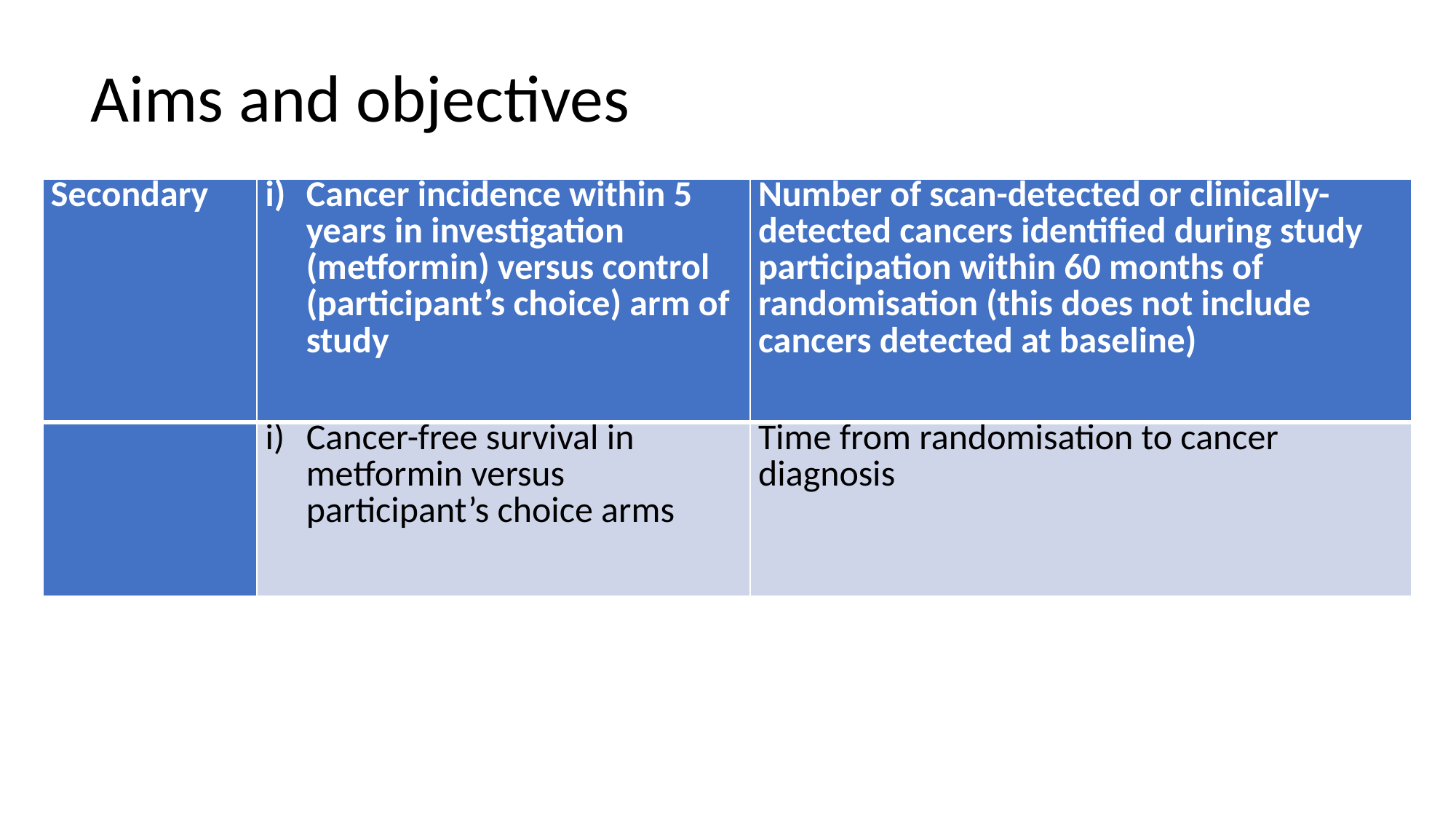

# Aims and objectives
| Secondary | Cancer incidence within 5 years in investigation (metformin) versus control (participant’s choice) arm of study | Number of scan-detected or clinically-detected cancers identified during study participation within 60 months of randomisation (this does not include cancers detected at baseline) |
| --- | --- | --- |
|  | Cancer-free survival in metformin versus participant’s choice arms | Time from randomisation to cancer diagnosis |